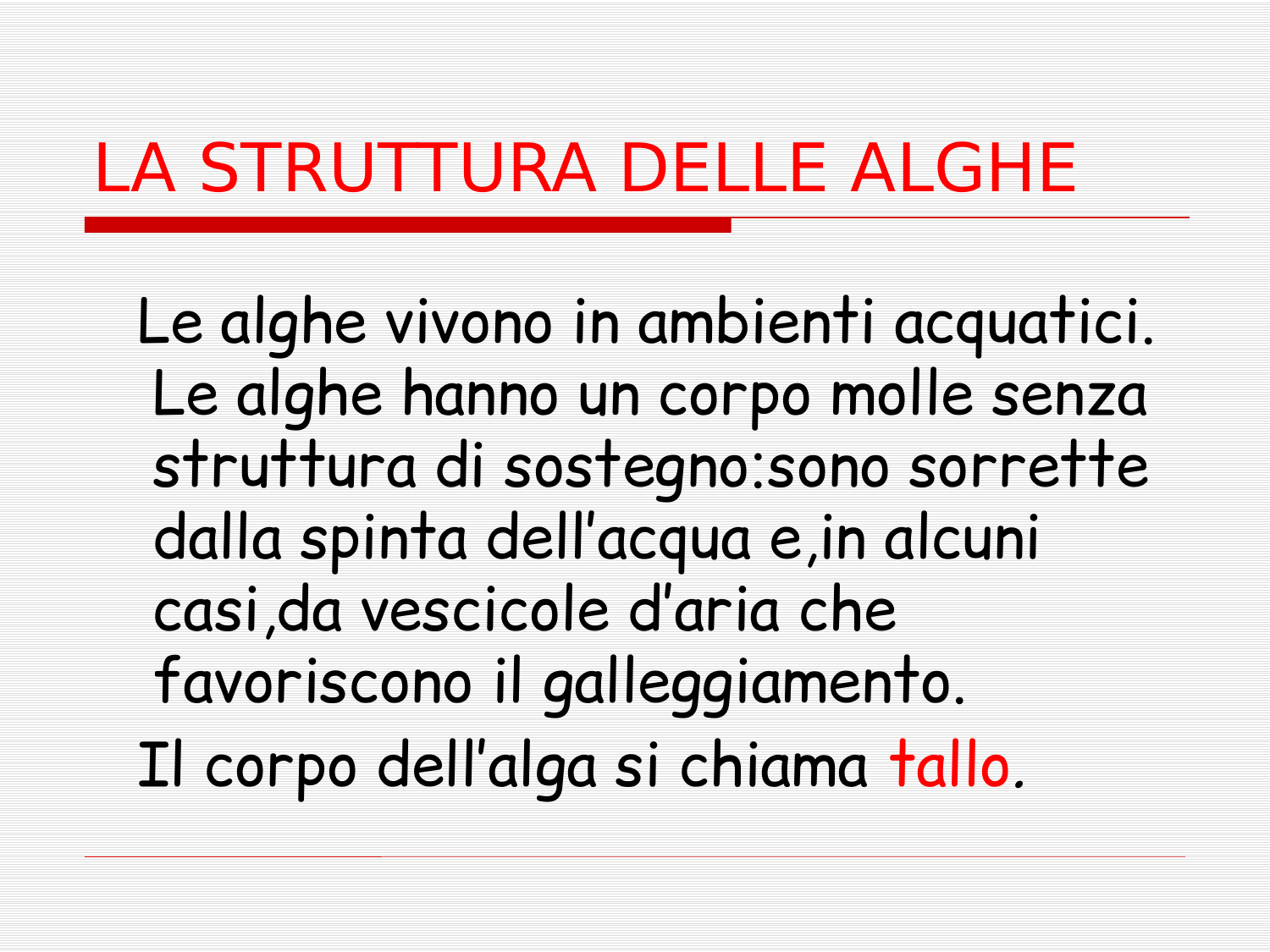

# LA STRUTTURA DELLE ALGHE
Le alghe vivono in ambienti acquatici. Le alghe hanno un corpo molle senza struttura di sostegno:sono sorrette dalla spinta dell’acqua e,in alcuni casi,da vescicole d’aria che favoriscono il galleggiamento.
Il corpo dell’alga si chiama tallo.